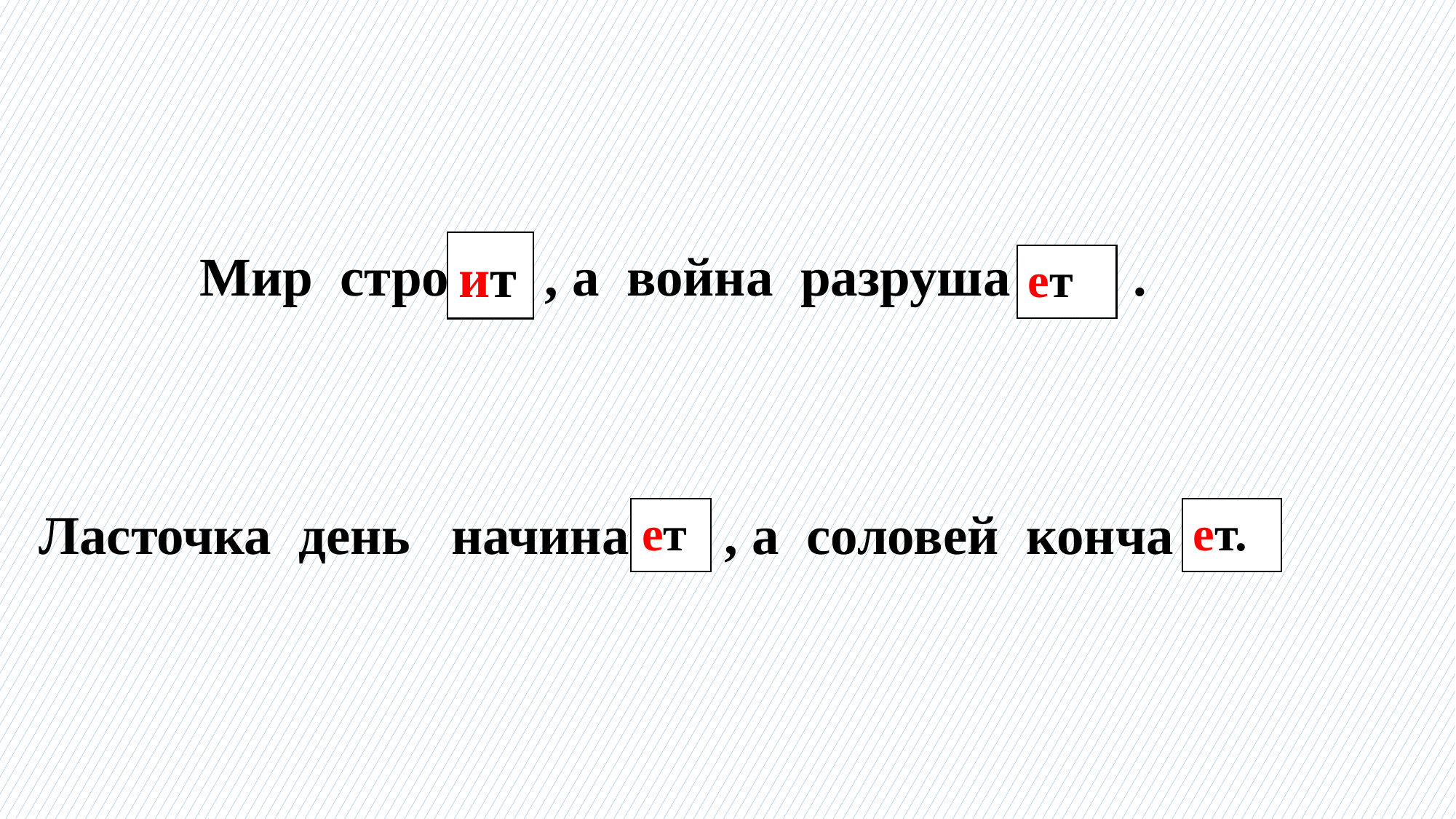

Мир  стро       , а  война  разруша         .
ит
ет
Ласточка  день   начина       , а  соловей  конча
ет
ет.